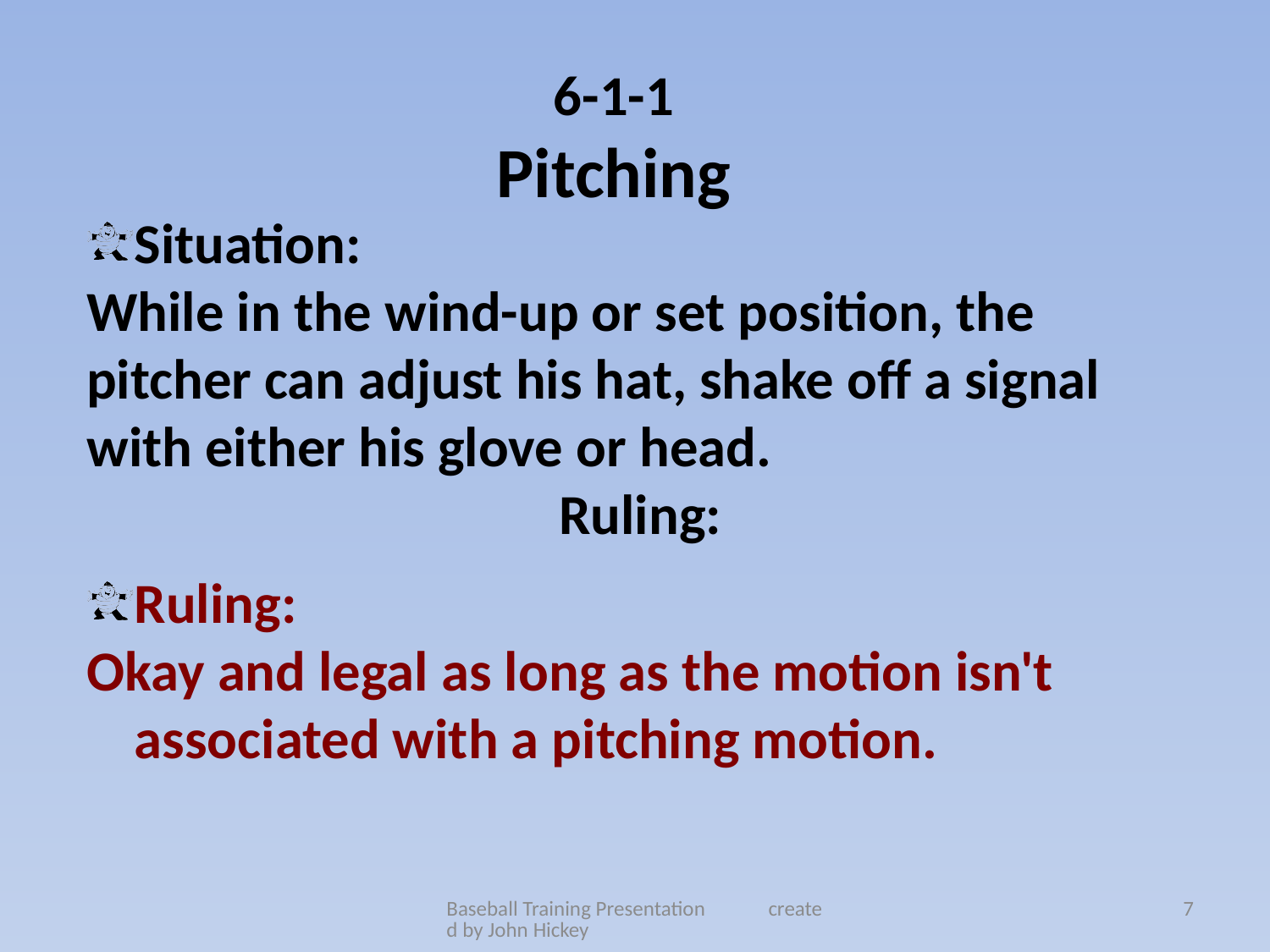

6-1-1
Pitching
Situation:
While in the wind-up or set position, the
pitcher can adjust his hat, shake off a signal
with either his glove or head.
Ruling:
Ruling:
Okay and legal as long as the motion isn't associated with a pitching motion.
Baseball Training Presentation             created by John Hickey
7